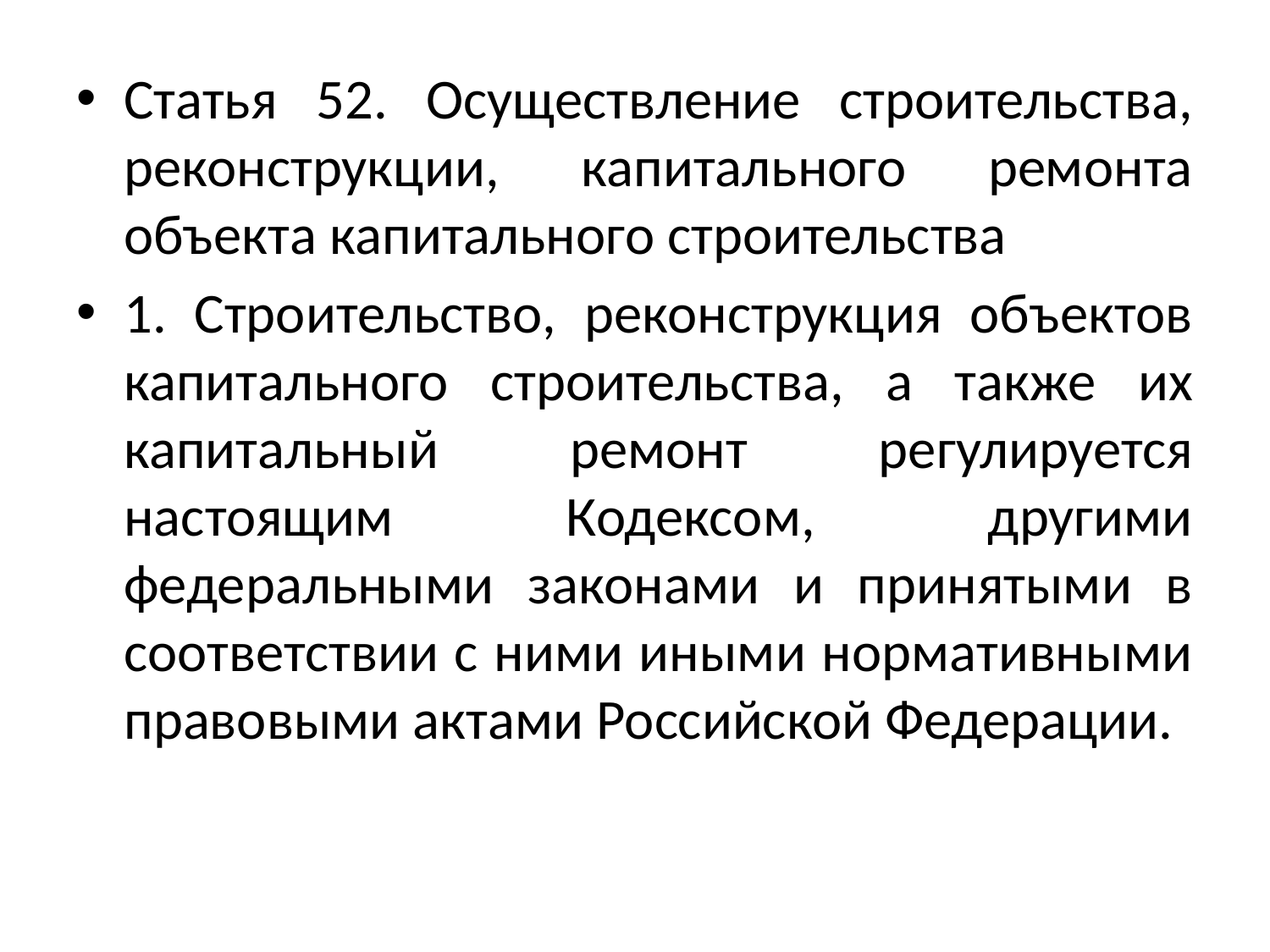

Статья 52. Осуществление строительства, реконструкции, капитального ремонта объекта капитального строительства
1. Строительство, реконструкция объектов капитального строительства, а также их капитальный ремонт регулируется настоящим Кодексом, другими федеральными законами и принятыми в соответствии с ними иными нормативными правовыми актами Российской Федерации.